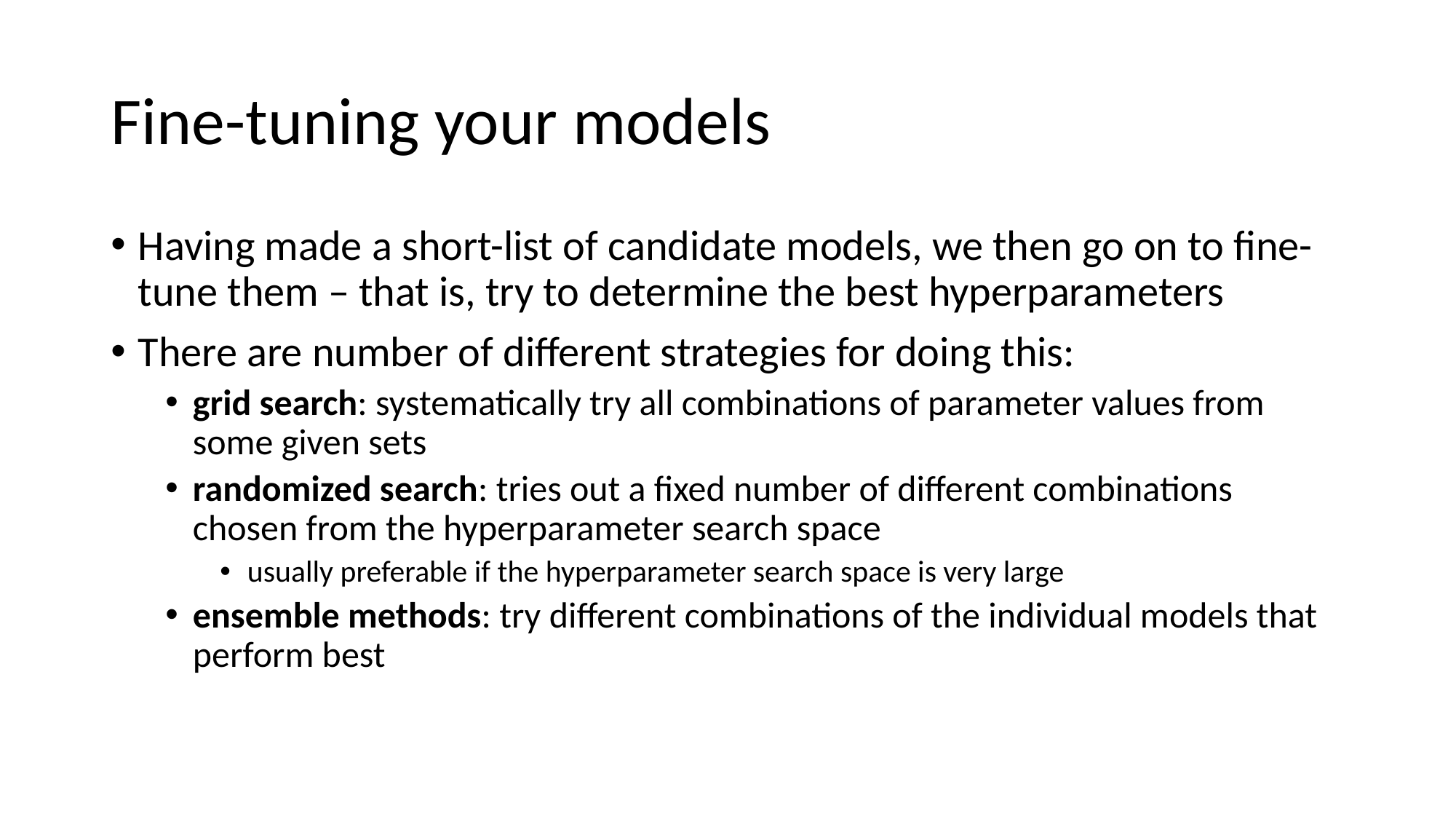

# Fine-tuning your models
Having made a short-list of candidate models, we then go on to fine-tune them – that is, try to determine the best hyperparameters
There are number of different strategies for doing this:
grid search: systematically try all combinations of parameter values from some given sets
randomized search: tries out a fixed number of different combinations chosen from the hyperparameter search space
usually preferable if the hyperparameter search space is very large
ensemble methods: try different combinations of the individual models that perform best